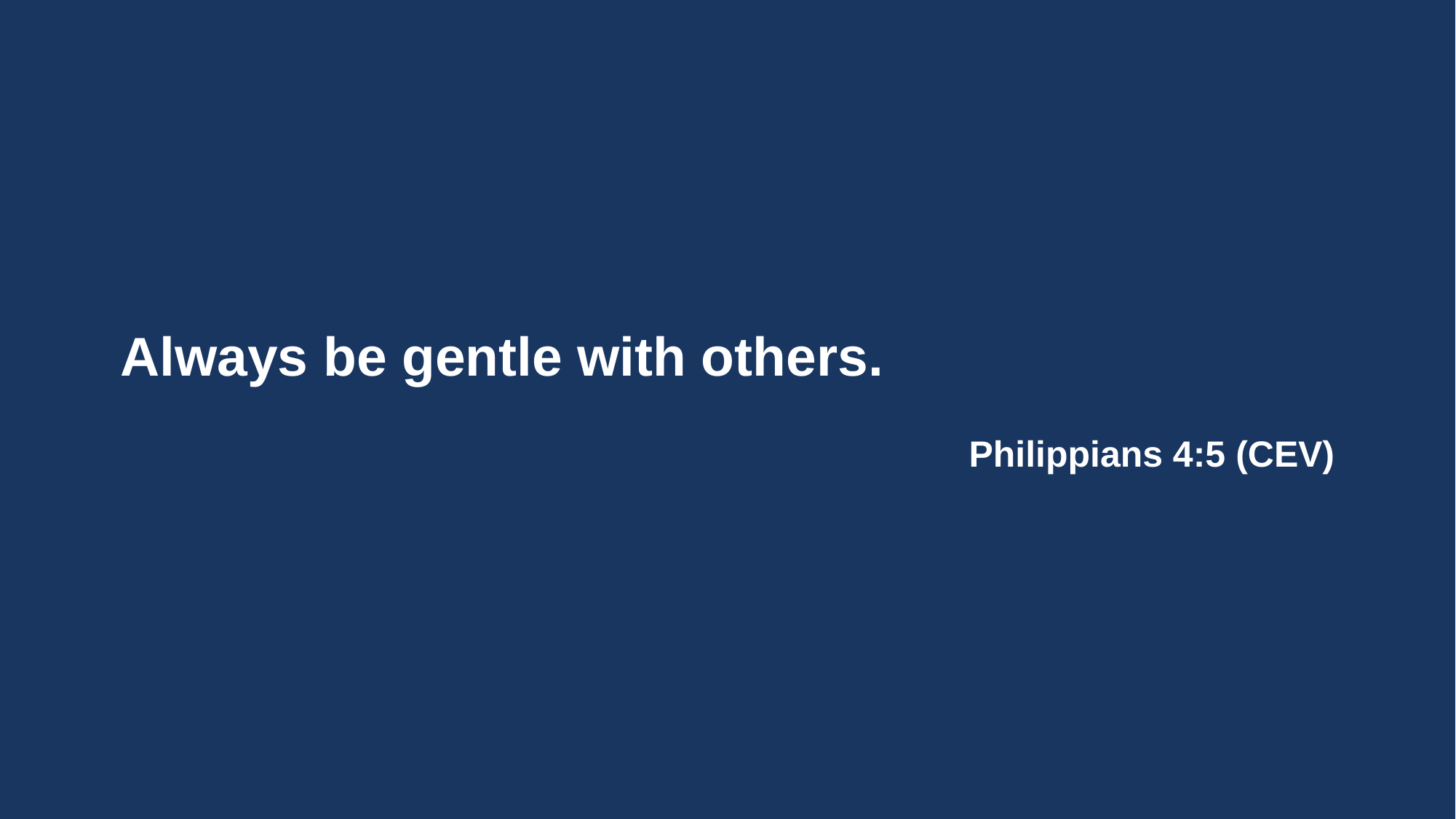

Always be gentle with others.

Philippians 4:5 (CEV)